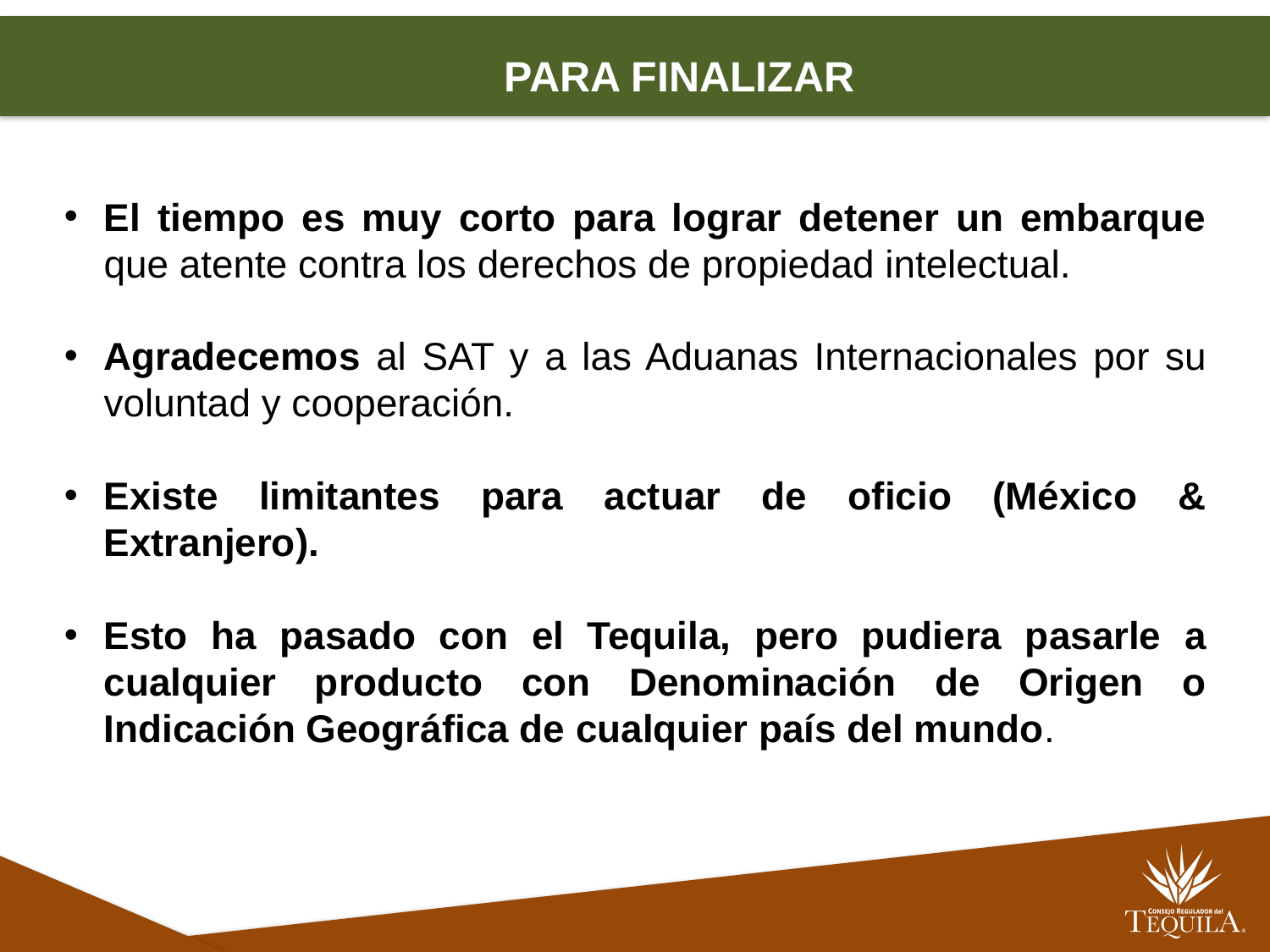

PARA FINALIZAR
El tiempo es muy corto para lograr detener un embarque que atente contra los derechos de propiedad intelectual.

Agradecemos al SAT y a las Aduanas Internacionales por su voluntad y cooperación.

Existe limitantes para actuar de oficio (México & Extranjero).

Esto ha pasado con el Tequila, pero pudiera pasarle a cualquier producto con Denominación de Origen o Indicación Geográfica de cualquier país del mundo.